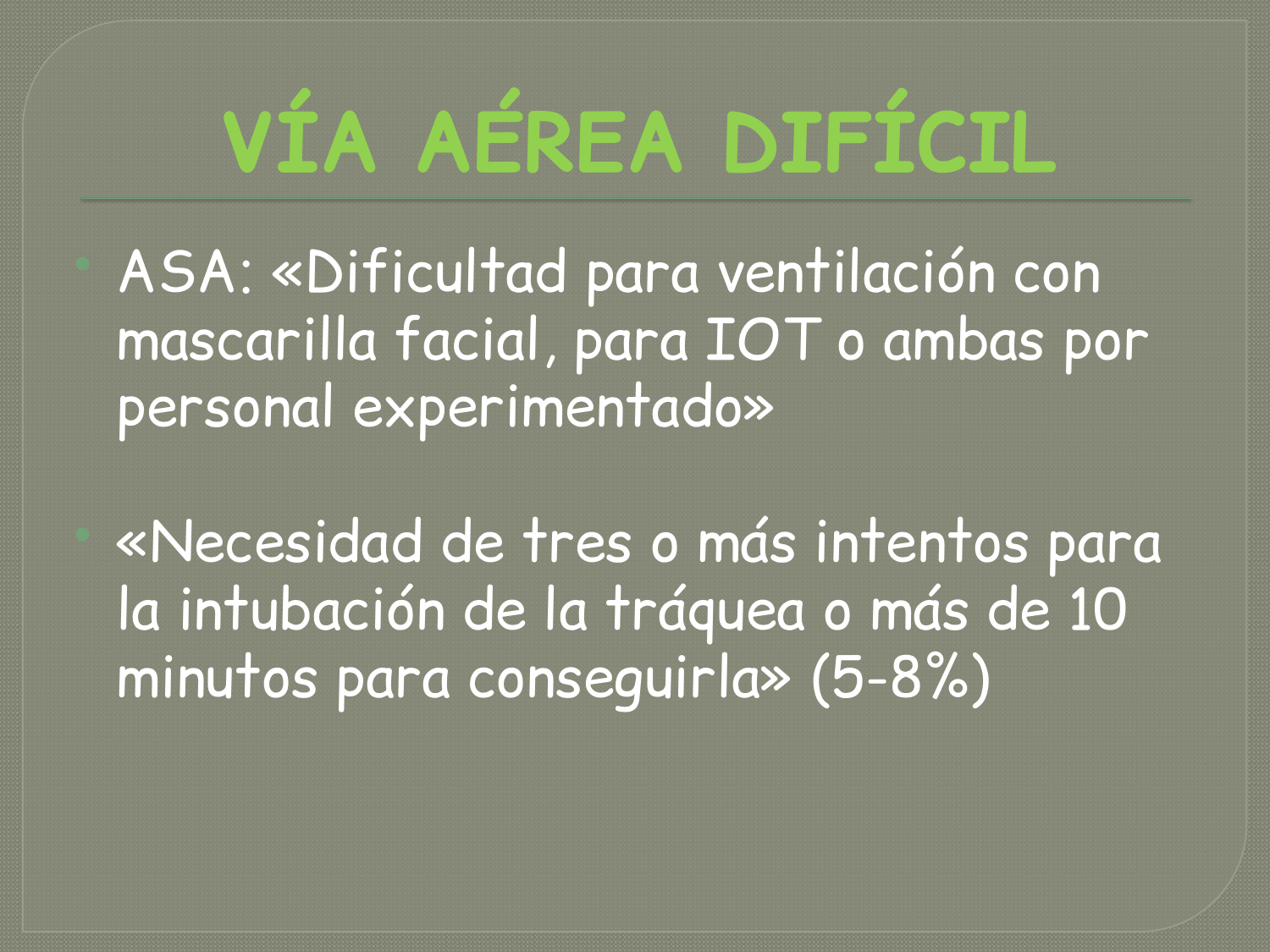

# VÍA AÉREA DIFÍCIL
ASA: «Dificultad para ventilación con mascarilla facial, para IOT o ambas por personal experimentado»

«Necesidad de tres o más intentos para la intubación de la tráquea o más de 10 minutos para conseguirla» (5-8%)